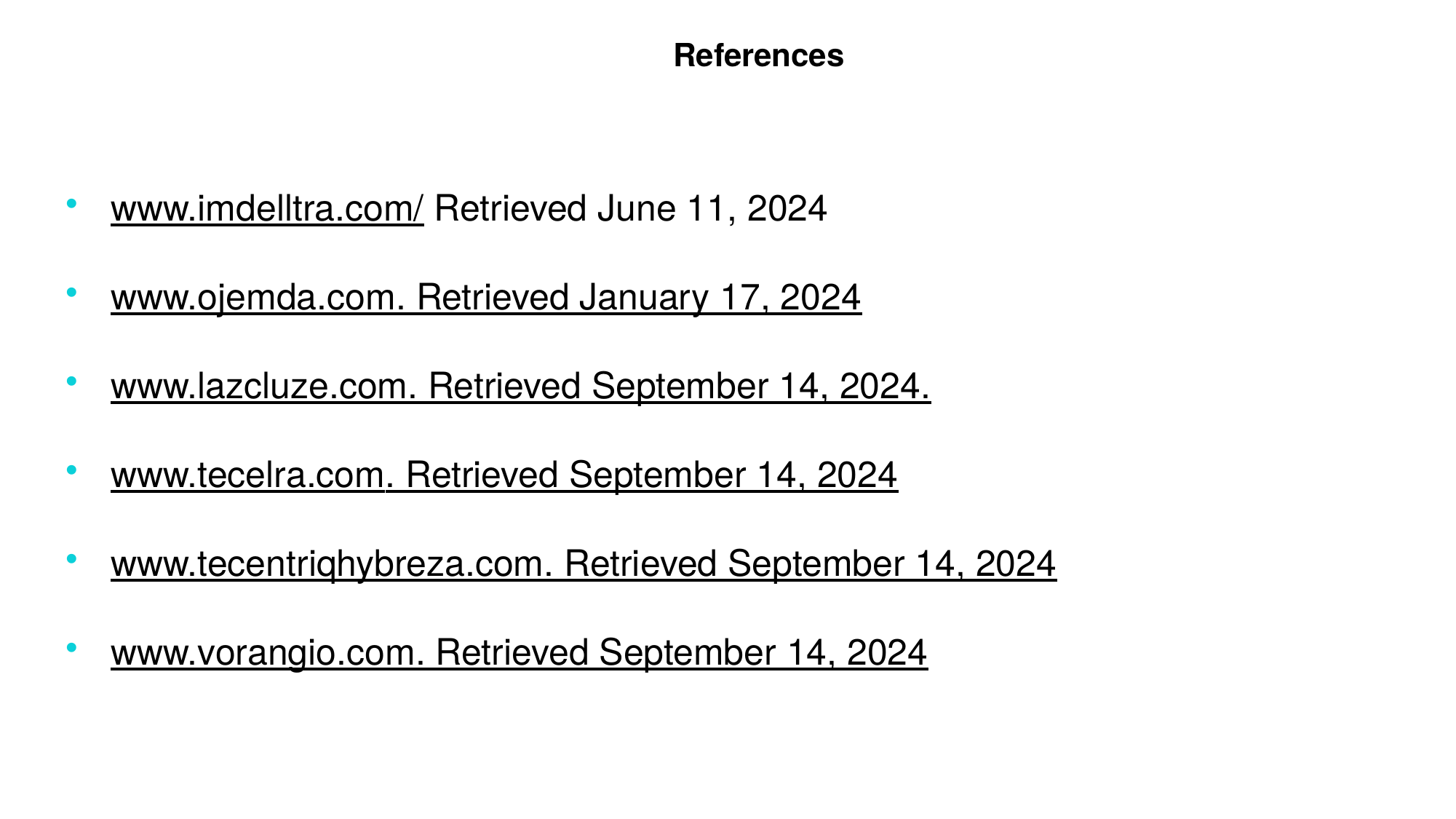

# References

www.imdelltra.com/ Retrieved June 11, 2024

www.ojemda.com. Retrieved January 17, 2024

www.lazcluze.com. Retrieved September 14, 2024.

www.tecelra.com. Retrieved September 14, 2024

www.tecentriqhybreza.com. Retrieved September 14, 2024

www.vorangio.com. Retrieved September 14, 2024